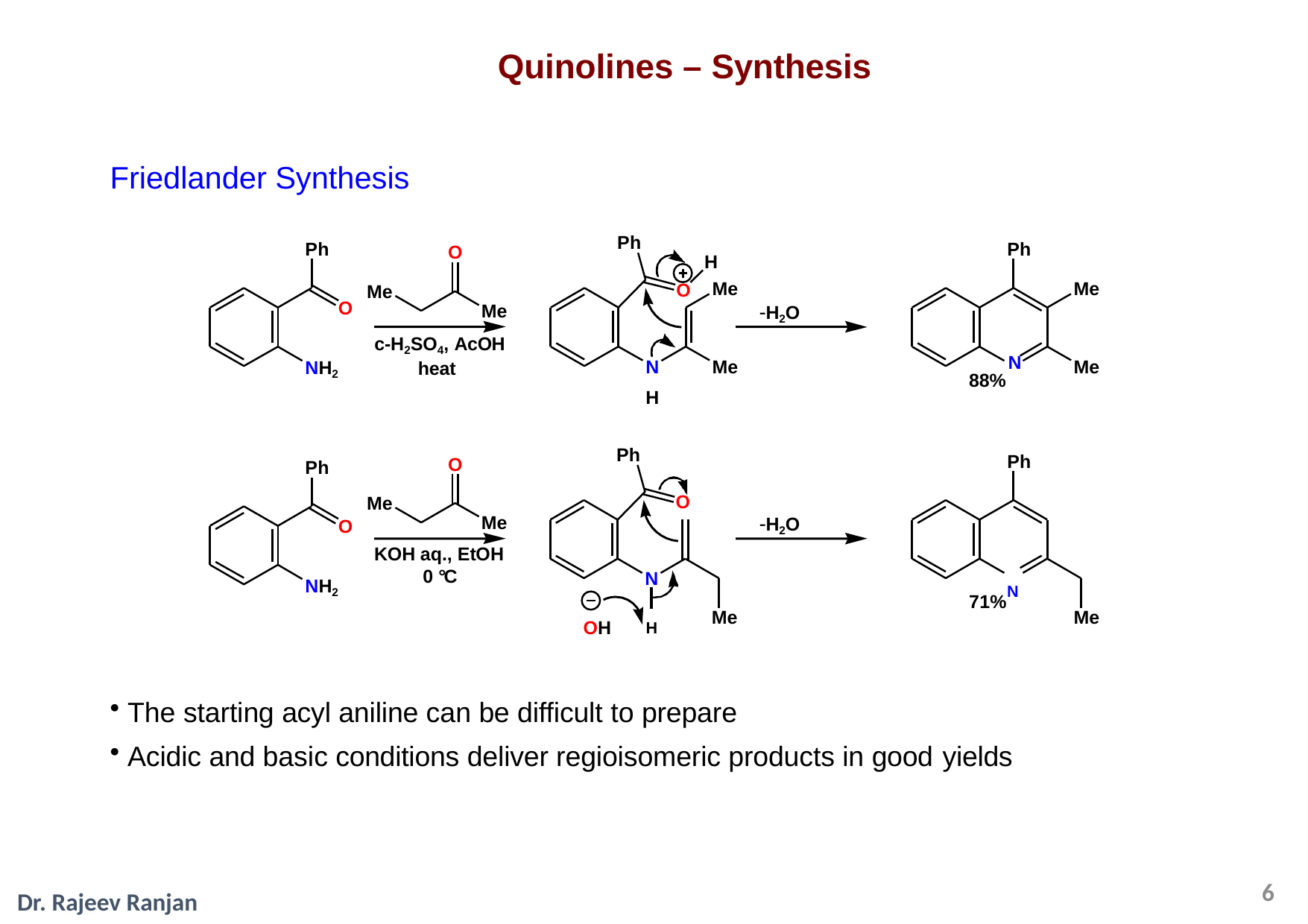

# Quinolines – Synthesis
Friedlander Synthesis
Ph
Ph
Ph
O
H
Me

Me
O
Me
O
Me
−H2O

c-H2SO4, AcOH
heat
NH2
N  H
Me
N
88%
Me
Ph
Ph
O
Ph

O
Me
Me
−H2O
O

KOH aq., EtOH  0 °C
N
NH2
71%N
Me
Me
OH	H
The starting acyl aniline can be difficult to prepare
Acidic and basic conditions deliver regioisomeric products in good yields
6
Dr. Rajeev Ranjan